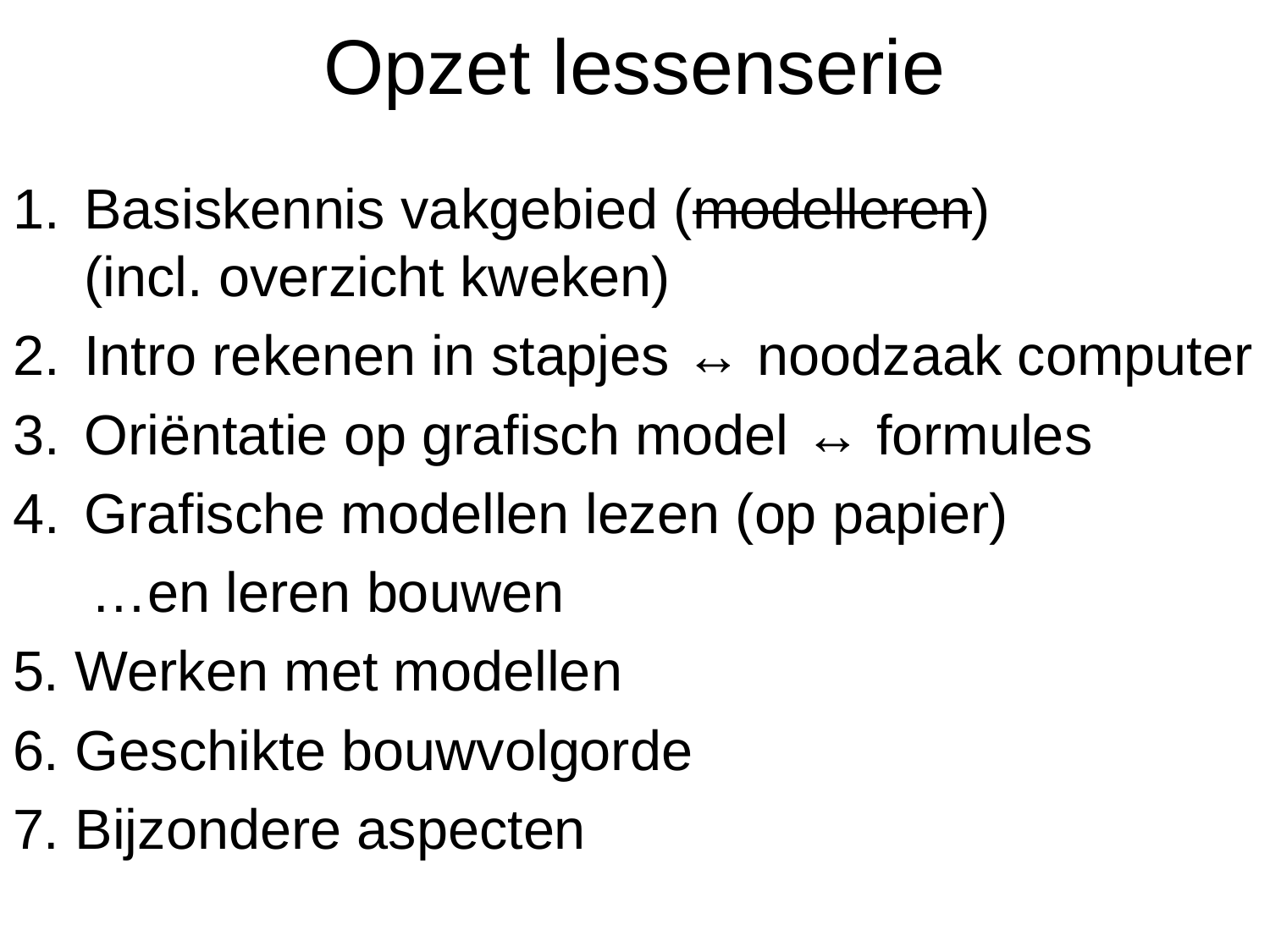

# Opzet lessenserie
Basiskennis vakgebied (modelleren)
(incl. overzicht kweken)
Intro rekenen in stapjes ↔ noodzaak computer
Oriëntatie op grafisch model ↔ formules
Grafische modellen lezen (op papier)
     …en leren bouwen
5. Werken met modellen
6. Geschikte bouwvolgorde
7. Bijzondere aspecten